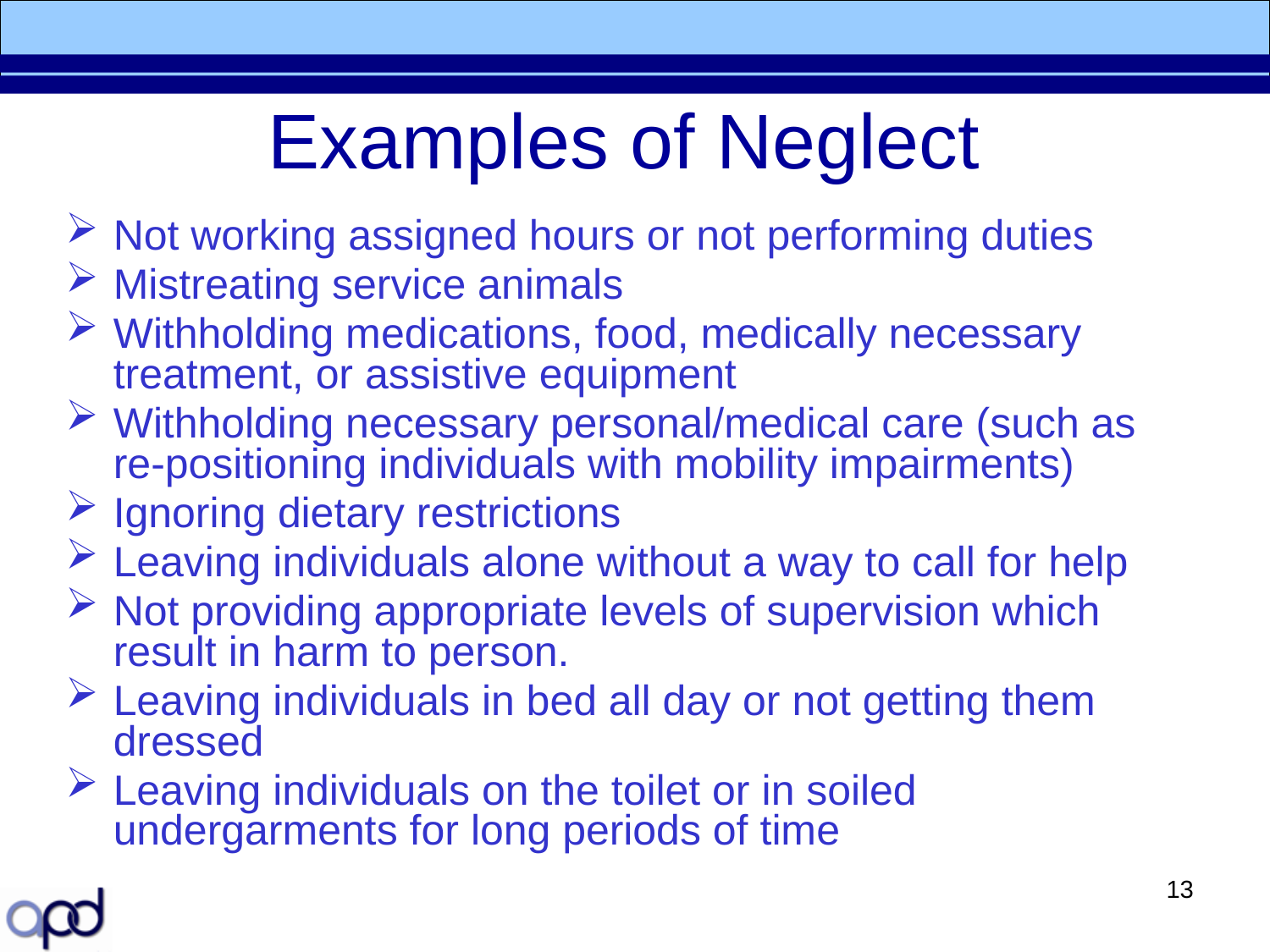

# Examples of Neglect
Not working assigned hours or not performing duties
Mistreating service animals
Withholding medications, food, medically necessary treatment, or assistive equipment
Withholding necessary personal/medical care (such as re-positioning individuals with mobility impairments)
Ignoring dietary restrictions
Leaving individuals alone without a way to call for help
Not providing appropriate levels of supervision which result in harm to person.
Leaving individuals in bed all day or not getting them dressed
Leaving individuals on the toilet or in soiled undergarments for long periods of time

13